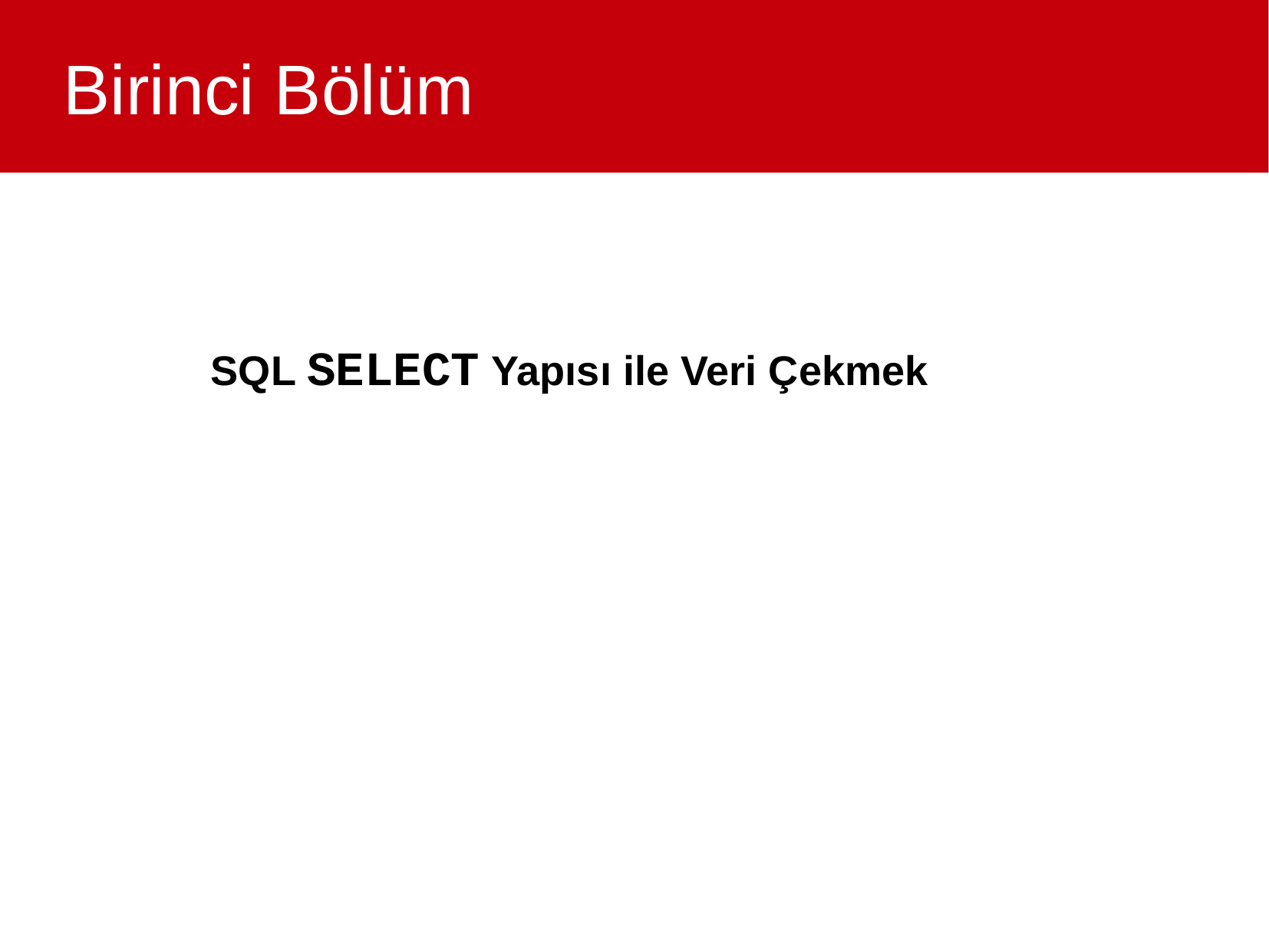

Birinci Bölüm
SQL SELECT Yapısı ile Veri Çekmek